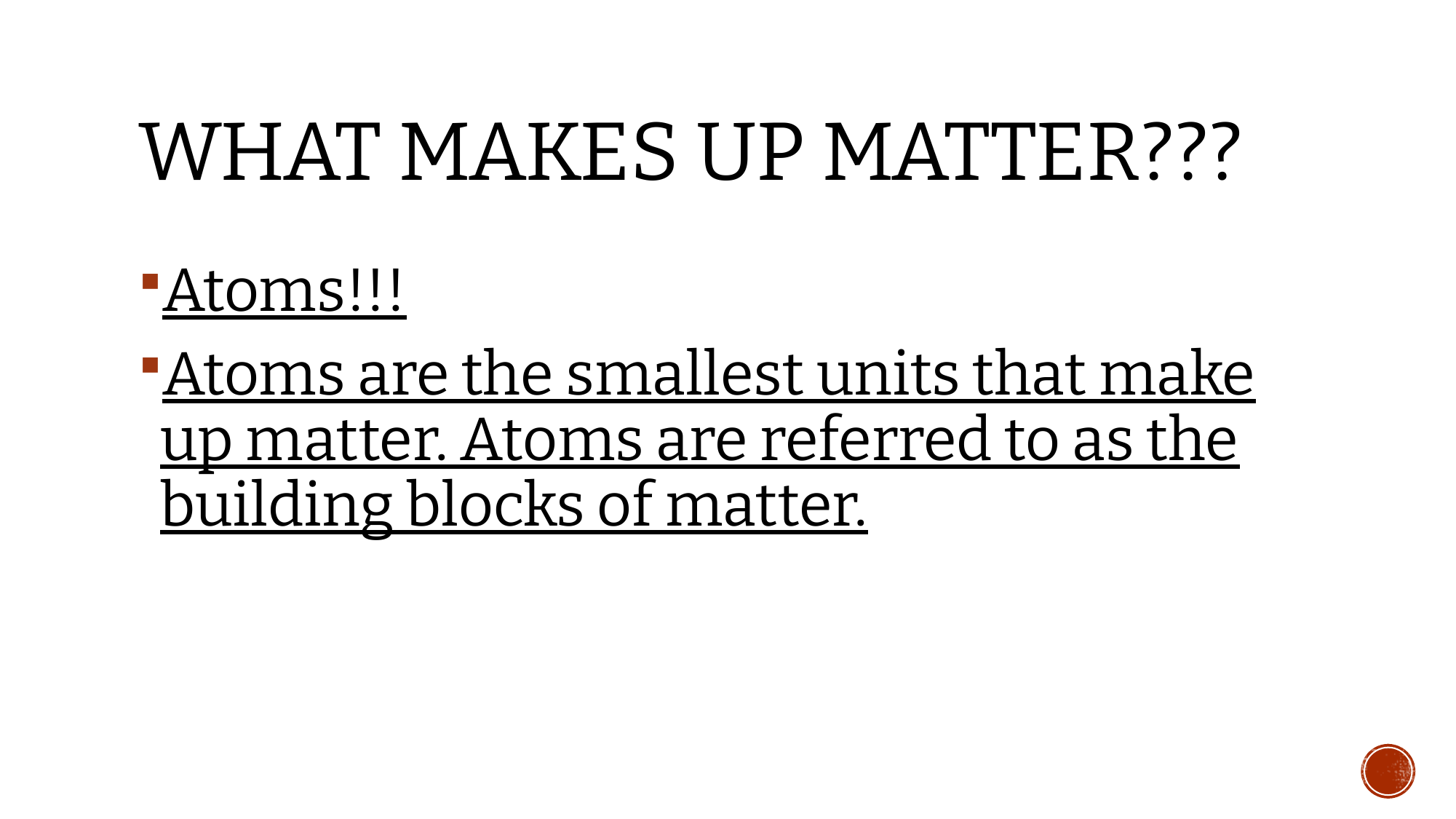

# What makes up matter???
Atoms!!!
Atoms are the smallest units that make up matter. Atoms are referred to as the building blocks of matter.